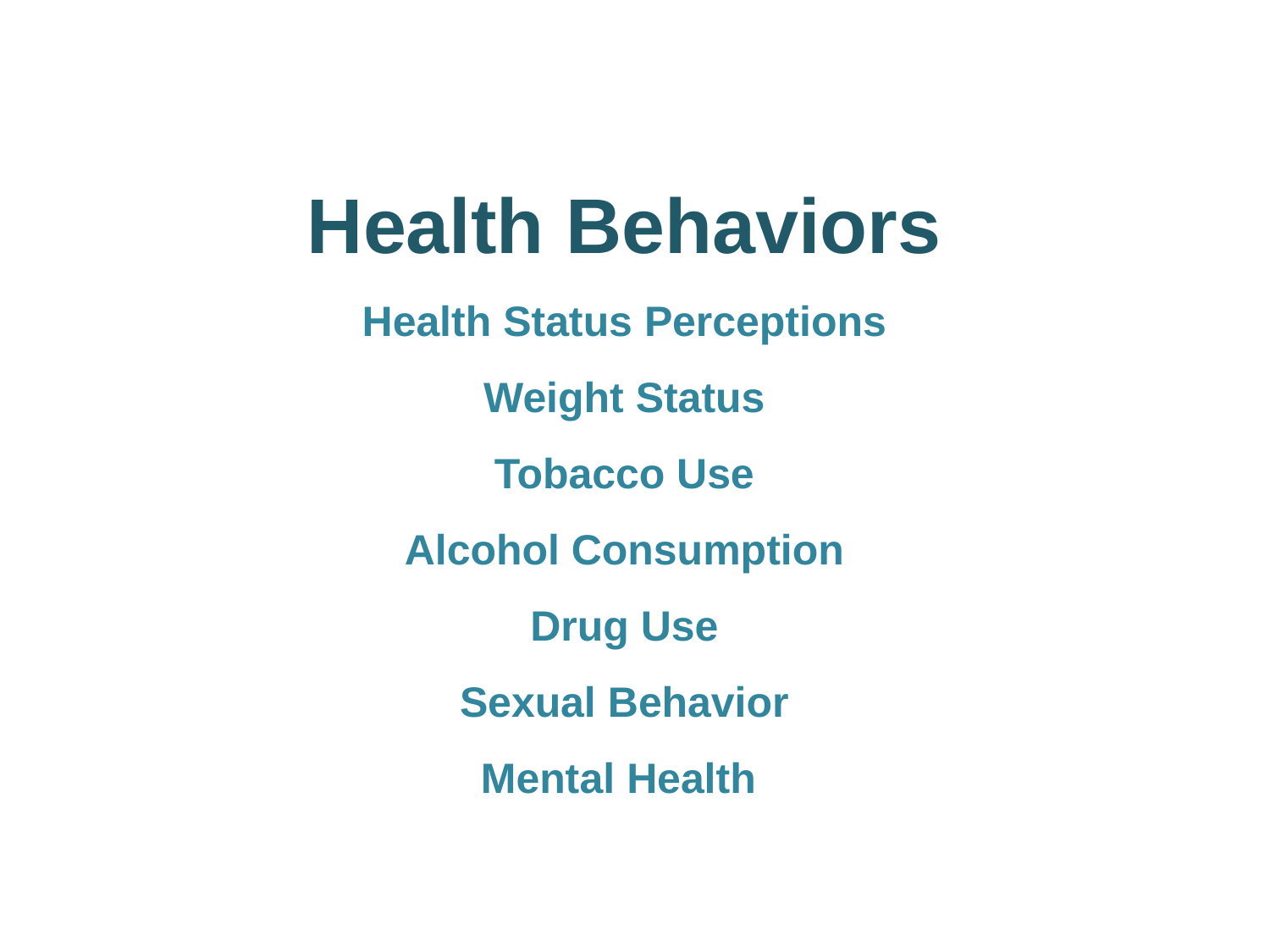

# Health Behaviors Health Status Perceptions Weight Status Tobacco Use Alcohol Consumption Drug Use Sexual Behavior Mental Health